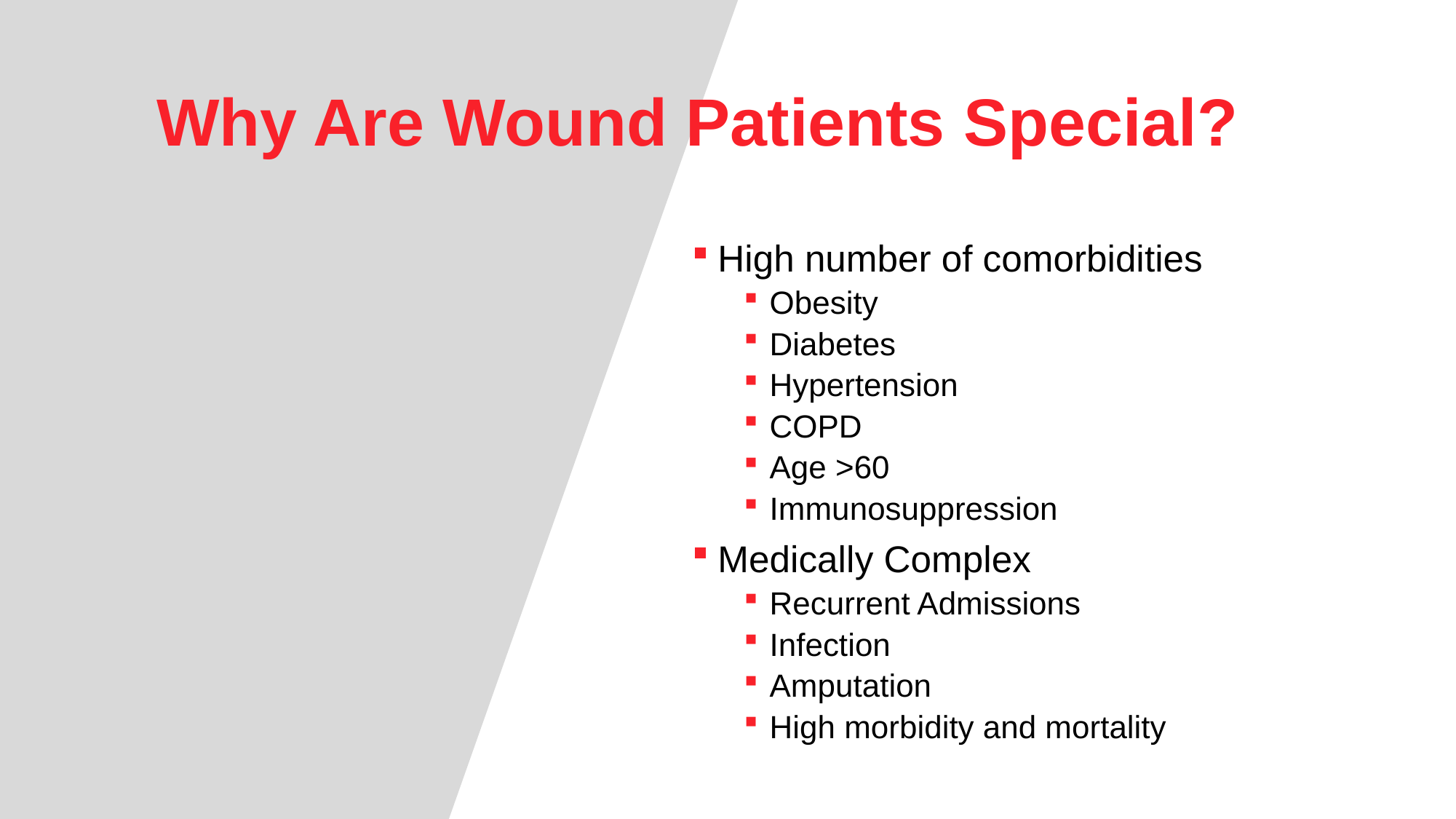

# Why Are Wound Patients Special?
High number of comorbidities
Obesity
Diabetes
Hypertension
COPD
Age >60
Immunosuppression
Medically Complex
Recurrent Admissions
Infection
Amputation
High morbidity and mortality